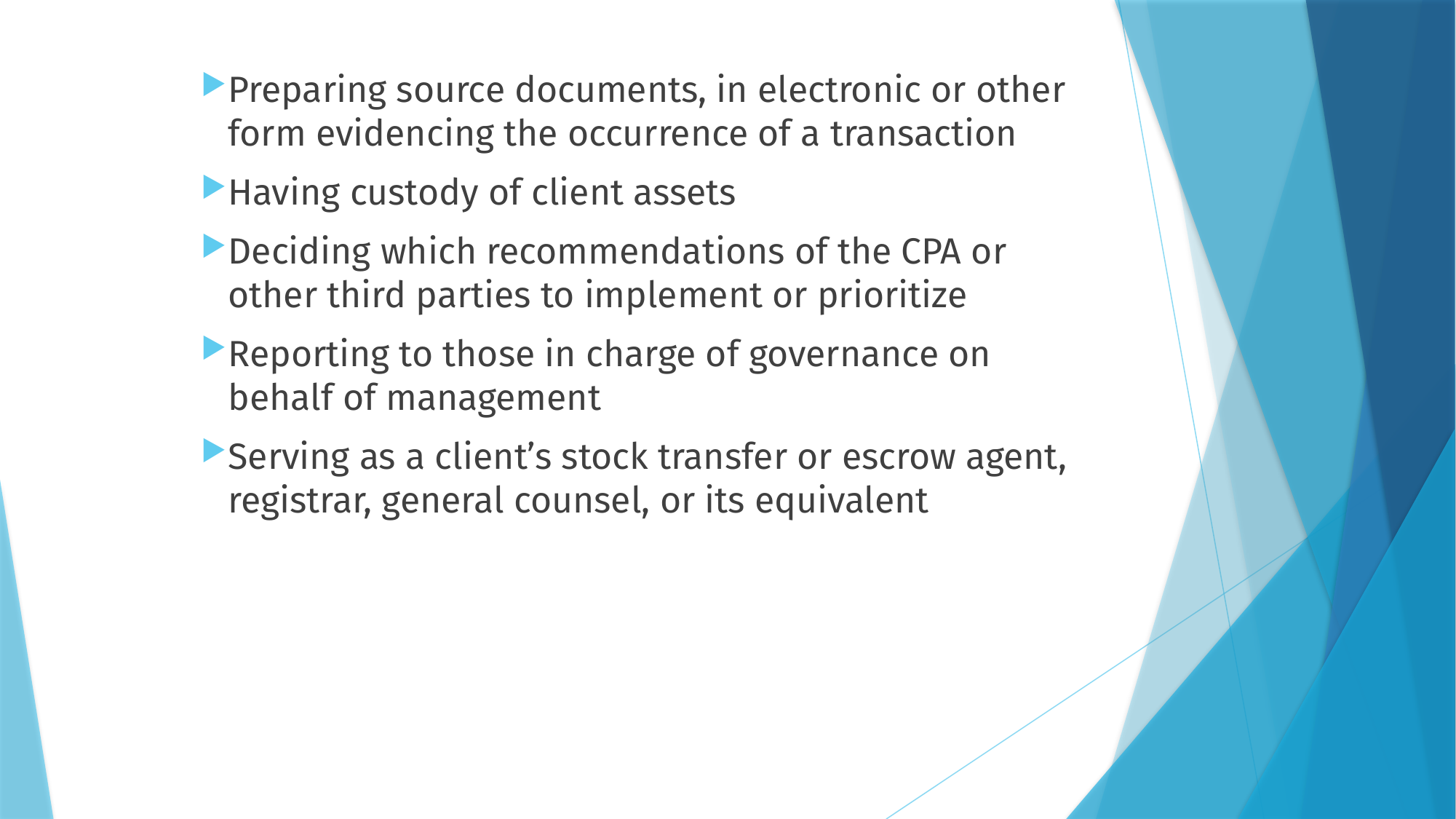

Preparing source documents, in electronic or other form evidencing the occurrence of a transaction
Having custody of client assets
Deciding which recommendations of the CPA or other third parties to implement or prioritize
Reporting to those in charge of governance on behalf of management
Serving as a client’s stock transfer or escrow agent, registrar, general counsel, or its equivalent